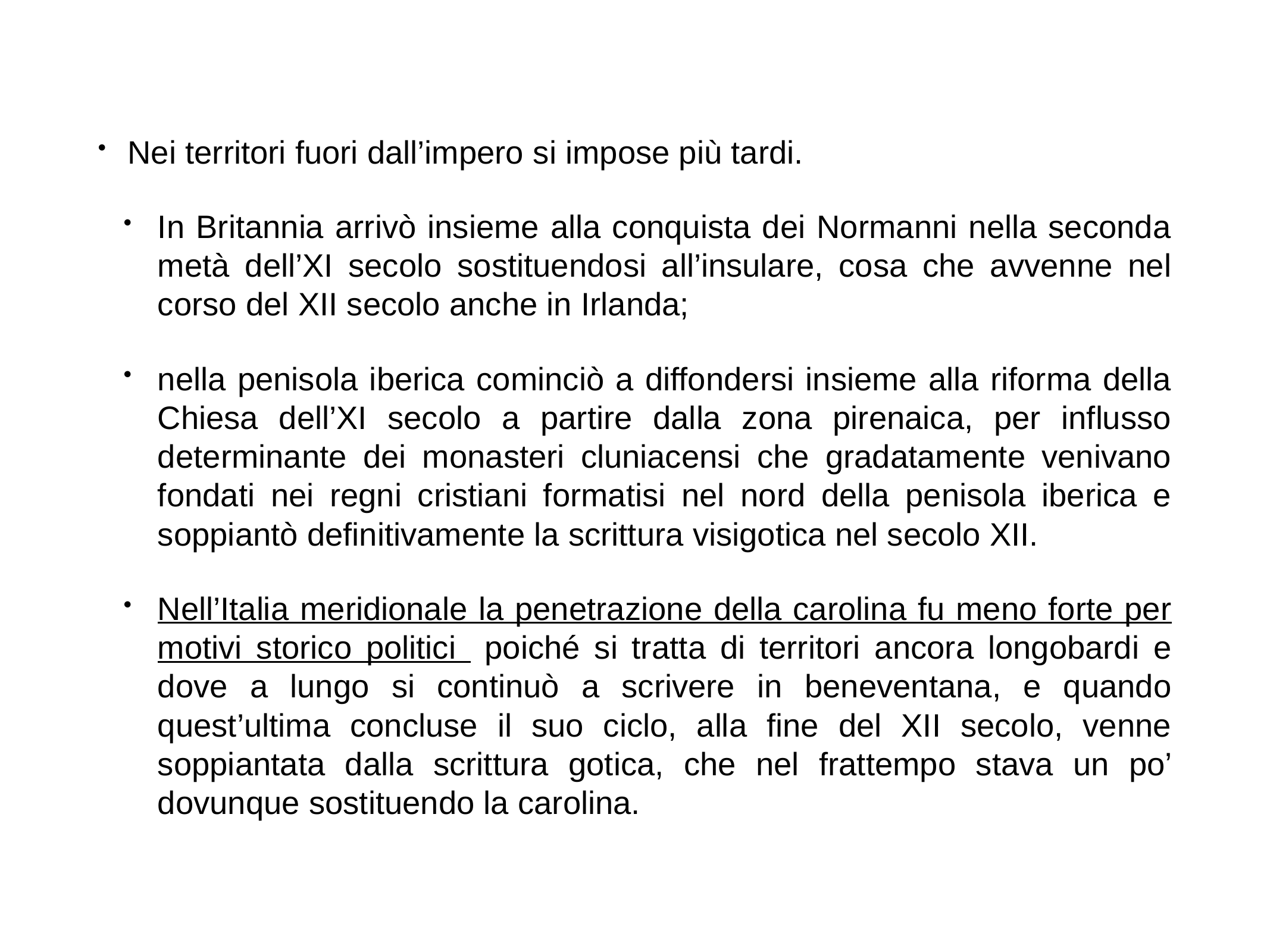

Nei territori fuori dall’impero si impose più tardi.
In Britannia arrivò insieme alla conquista dei Normanni nella seconda metà dell’XI secolo sostituendosi all’insulare, cosa che avvenne nel corso del XII secolo anche in Irlanda;
nella penisola iberica cominciò a diffondersi insieme alla riforma della Chiesa dell’XI secolo a partire dalla zona pirenaica, per influsso determinante dei monasteri cluniacensi che gradatamente venivano fondati nei regni cristiani formatisi nel nord della penisola iberica e soppiantò definitivamente la scrittura visigotica nel secolo XII.
Nell’Italia meridionale la penetrazione della carolina fu meno forte per motivi storico politici  poiché si tratta di territori ancora longobardi e dove a lungo si continuò a scrivere in beneventana, e quando quest’ultima concluse il suo ciclo, alla fine del XII secolo, venne soppiantata dalla scrittura gotica, che nel frattempo stava un po’ dovunque sostituendo la carolina.